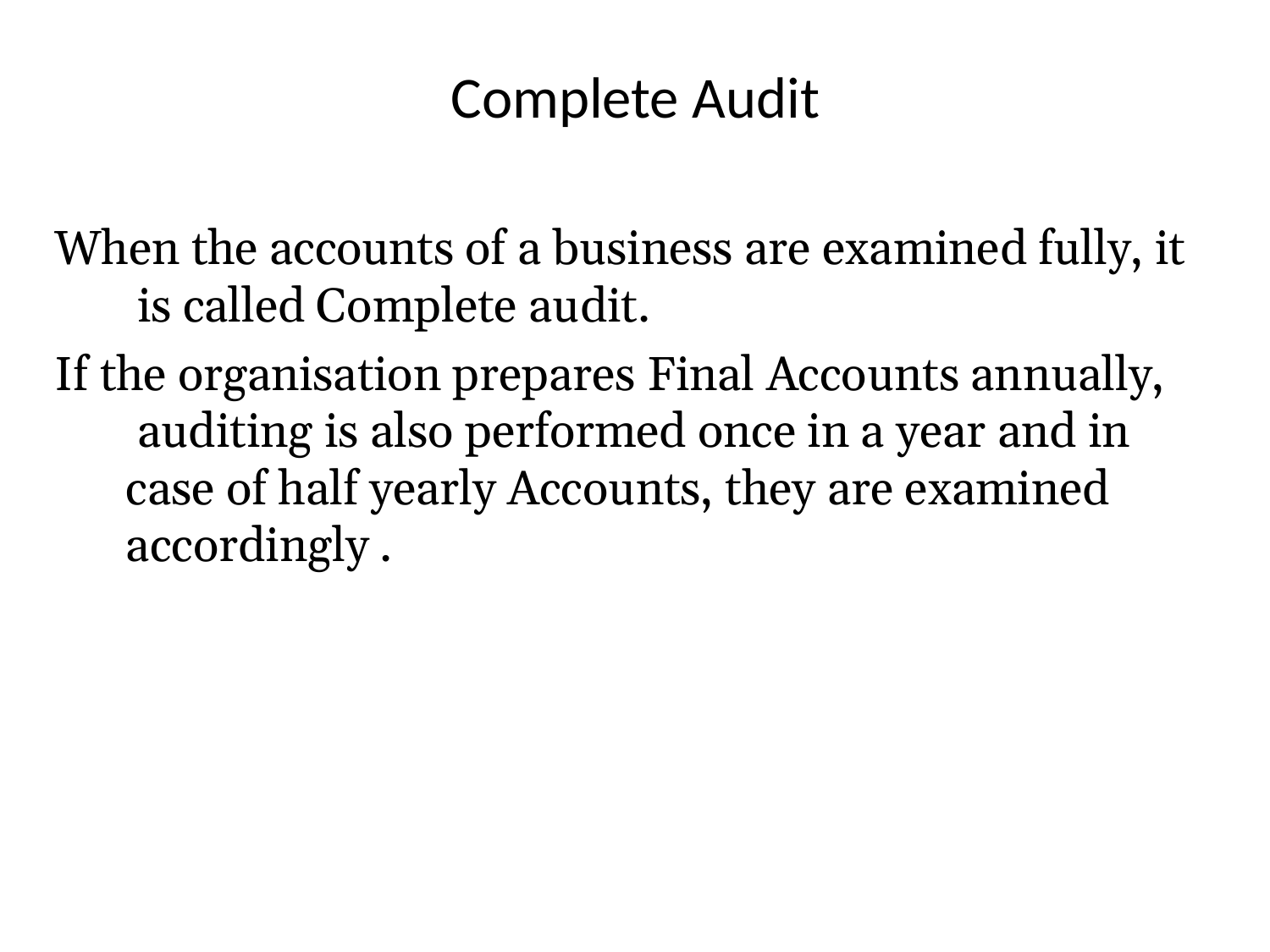

# Complete Audit
When the accounts of a business are examined fully, it  is called Complete audit.
If the organisation prepares Final Accounts annually,  auditing is also performed once in a year and in  case of half yearly Accounts, they are examined  accordingly	.